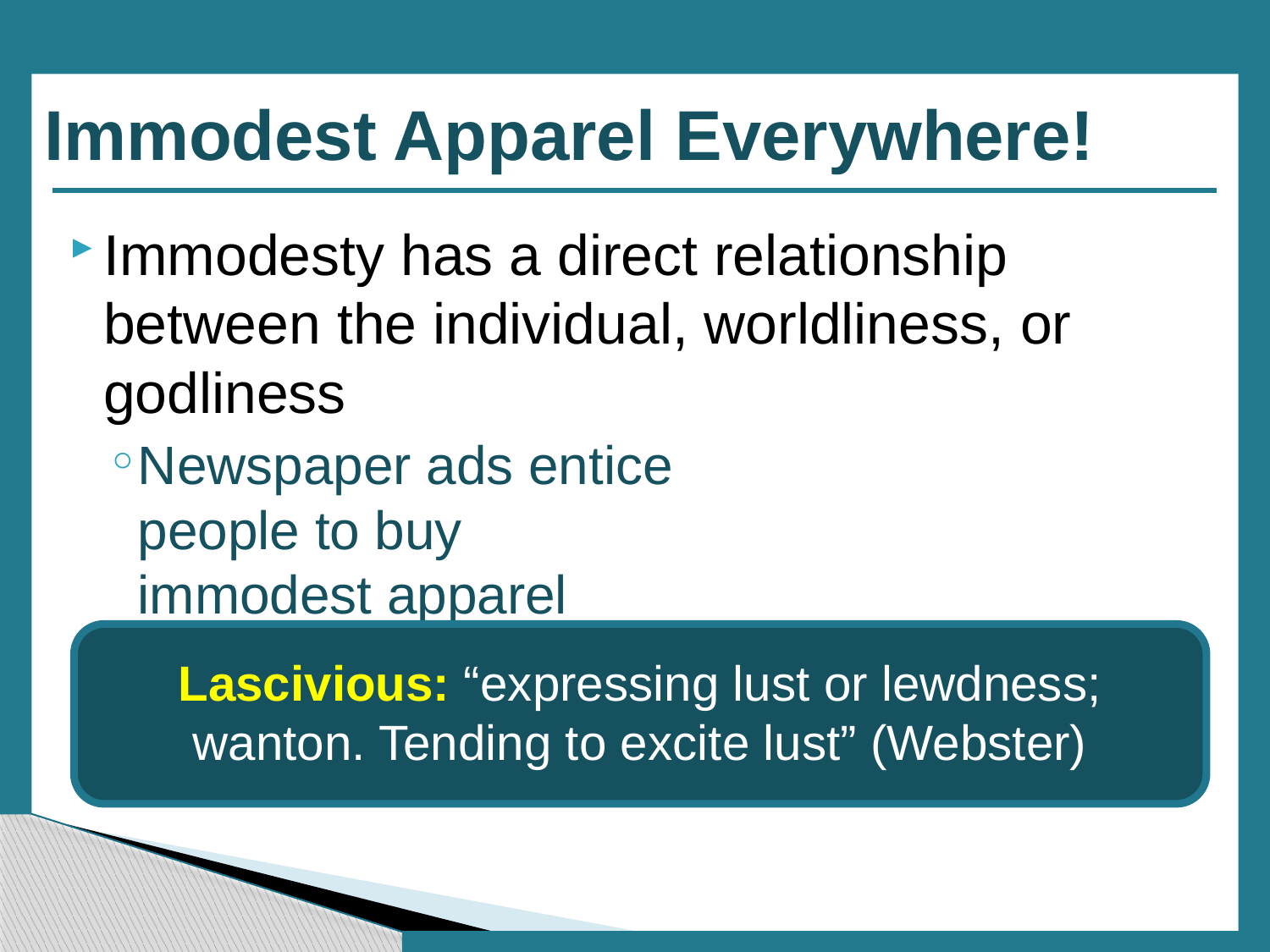

# Immodest Apparel Everywhere!
Immodesty has a direct relationship between the individual, worldliness, or godliness
Newspaper ads entice
people to buy
immodest apparel

Lascivious: “expressing lust or lewdness; wanton. Tending to excite lust” (Webster)